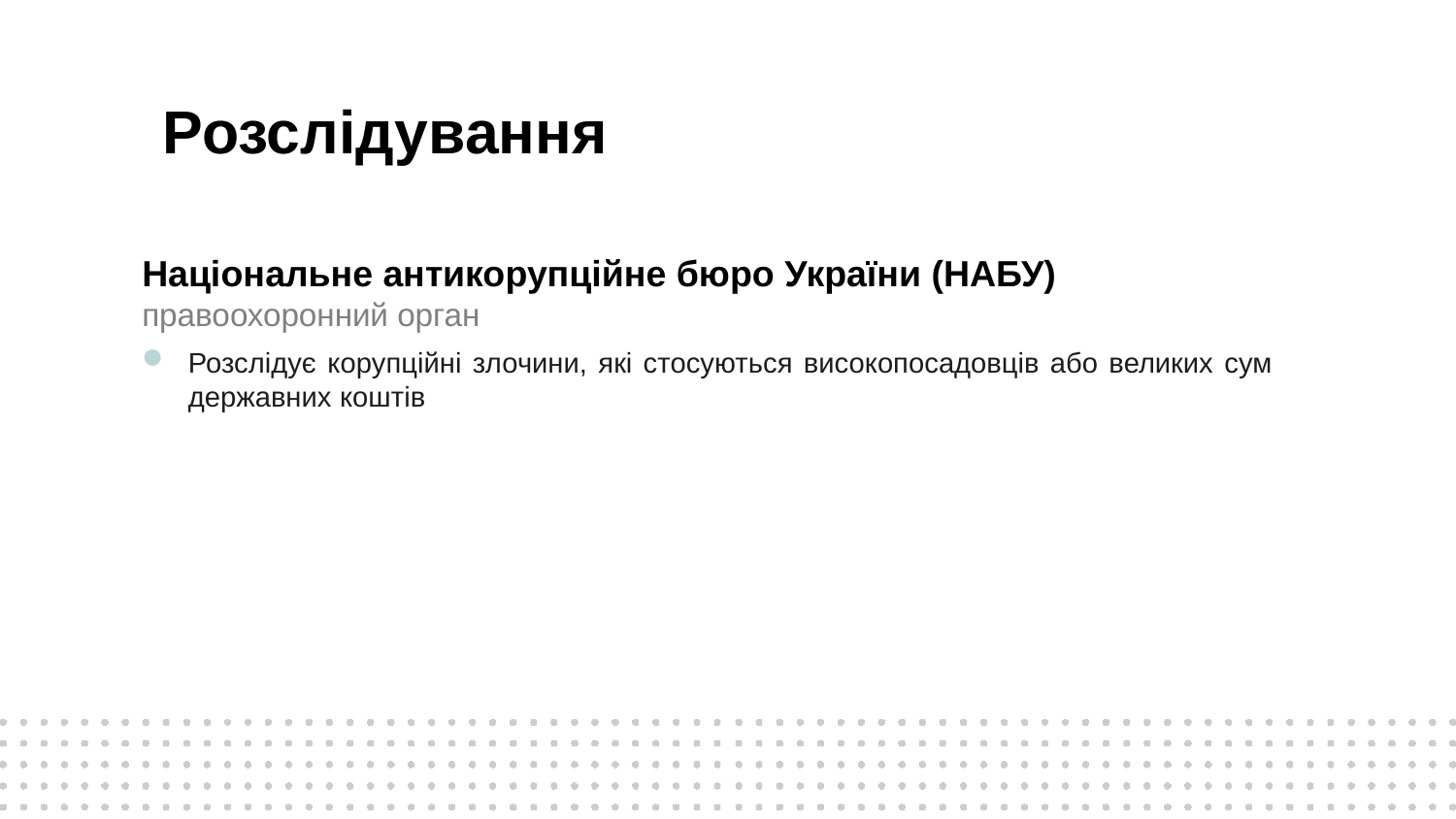

# Розслідування
Національне антикорупційне бюро України (НАБУ)
правоохоронний орган
Розслідує корупційні злочини, які стосуються високопосадовців або великих сум державних коштів